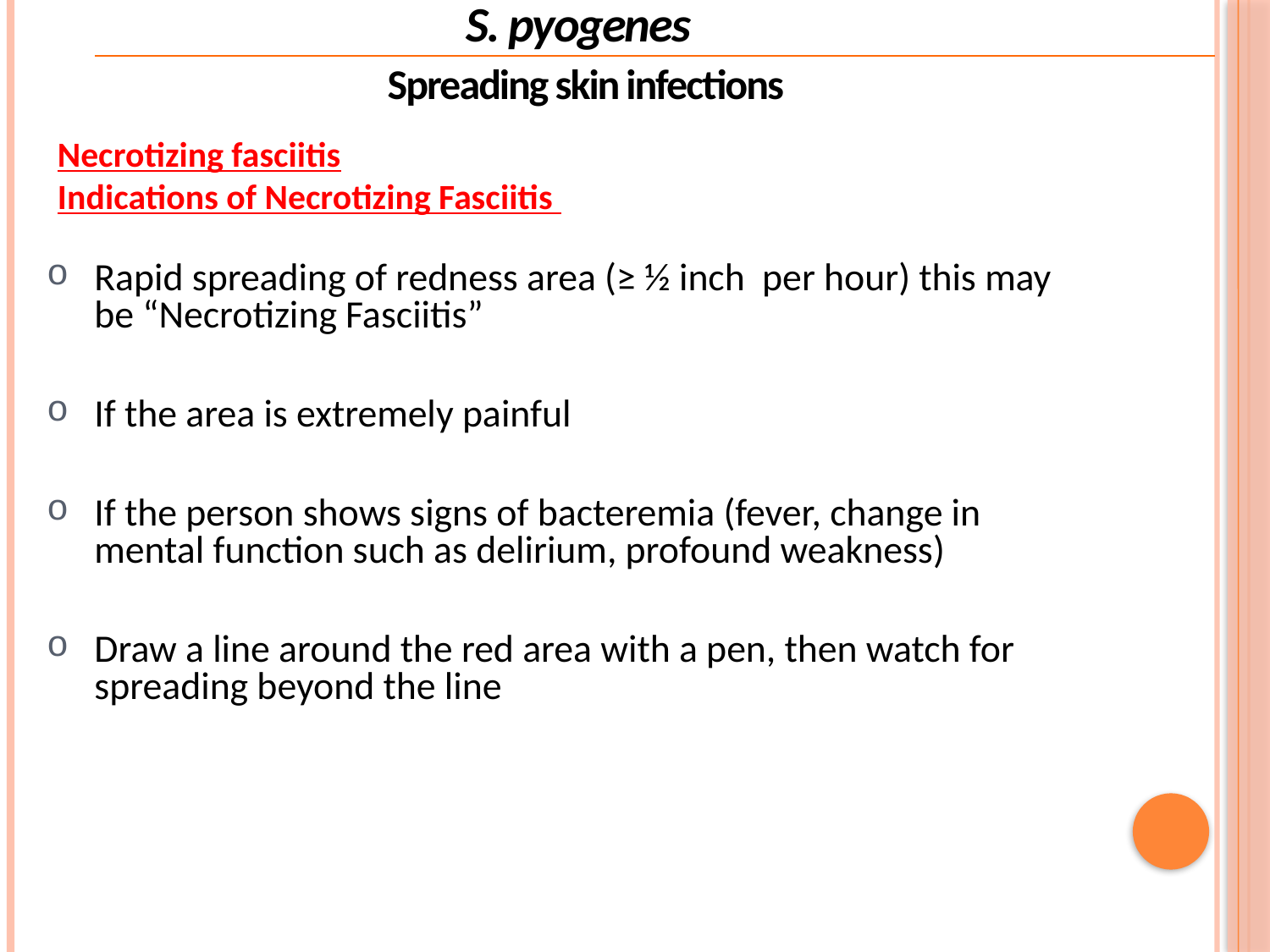

S. pyogenes
Spreading skin infections
Necrotizing fasciitis
Indications of Necrotizing Fasciitis

Rapid spreading of redness area (≥ ½ inch  per hour) this may be “Necrotizing Fasciitis”

If the area is extremely painful

If the person shows signs of bacteremia (fever, change in mental function such as delirium, profound weakness)

Draw a line around the red area with a pen, then watch for spreading beyond the line